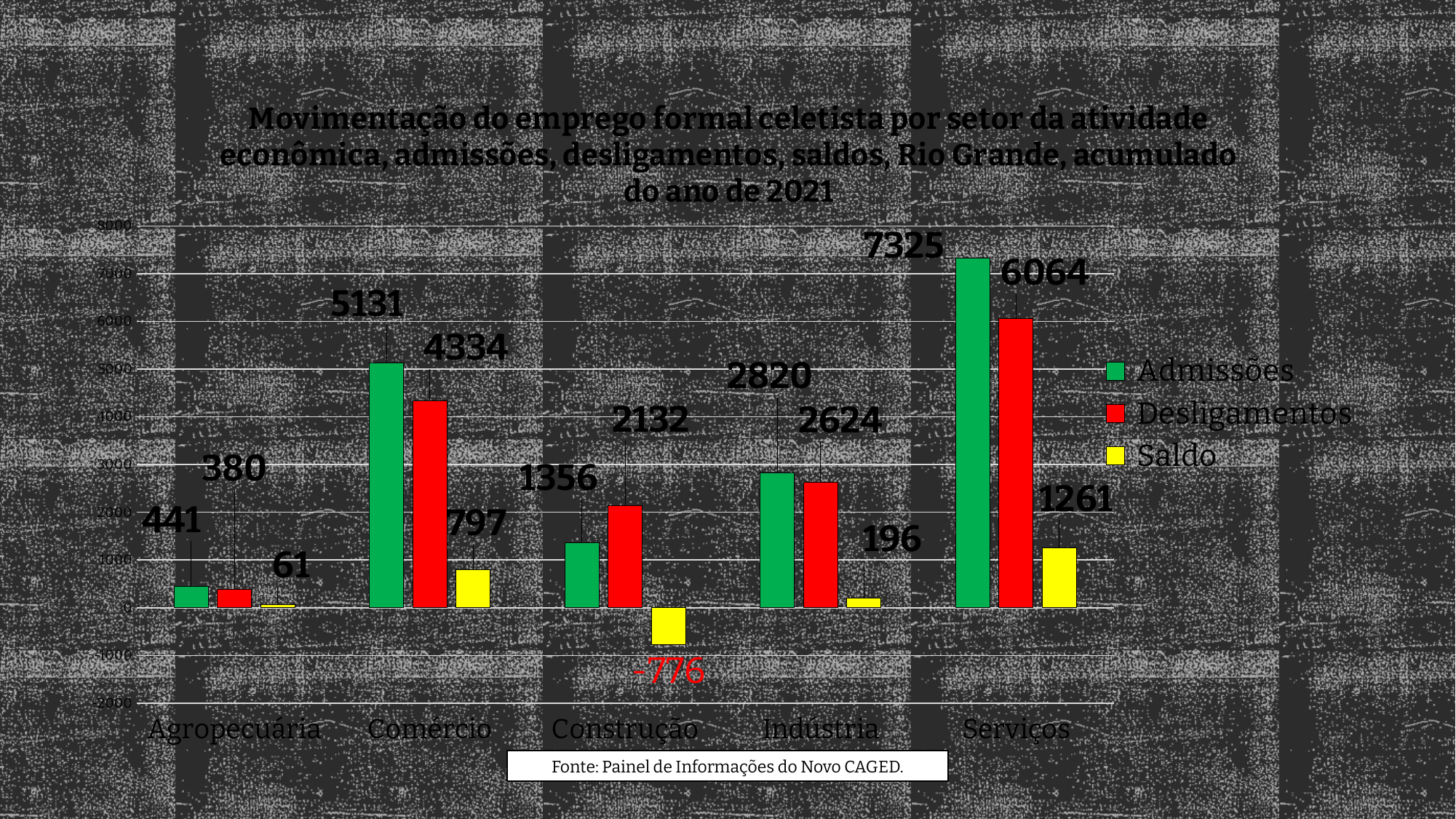

### Chart: Movimentação do emprego formal celetista por setor da atividade econômica, admissões, desligamentos, saldos, Rio Grande, acumulado do ano de 2021

| Category |  Admissões |  Desligamentos  |  Saldo |
|---|---|---|---|
| Agropecuária | 441.0 | 380.0 | 61.0 |
| Comércio | 5131.0 | 4334.0 | 797.0 |
| Construção | 1356.0 | 2132.0 | -776.0 |
| Indústria | 2820.0 | 2624.0 | 196.0 |
| Serviços | 7325.0 | 6064.0 | 1261.0 |

### Chart

| Category |
|---|
Fonte: Painel de Informações do Novo CAGED.